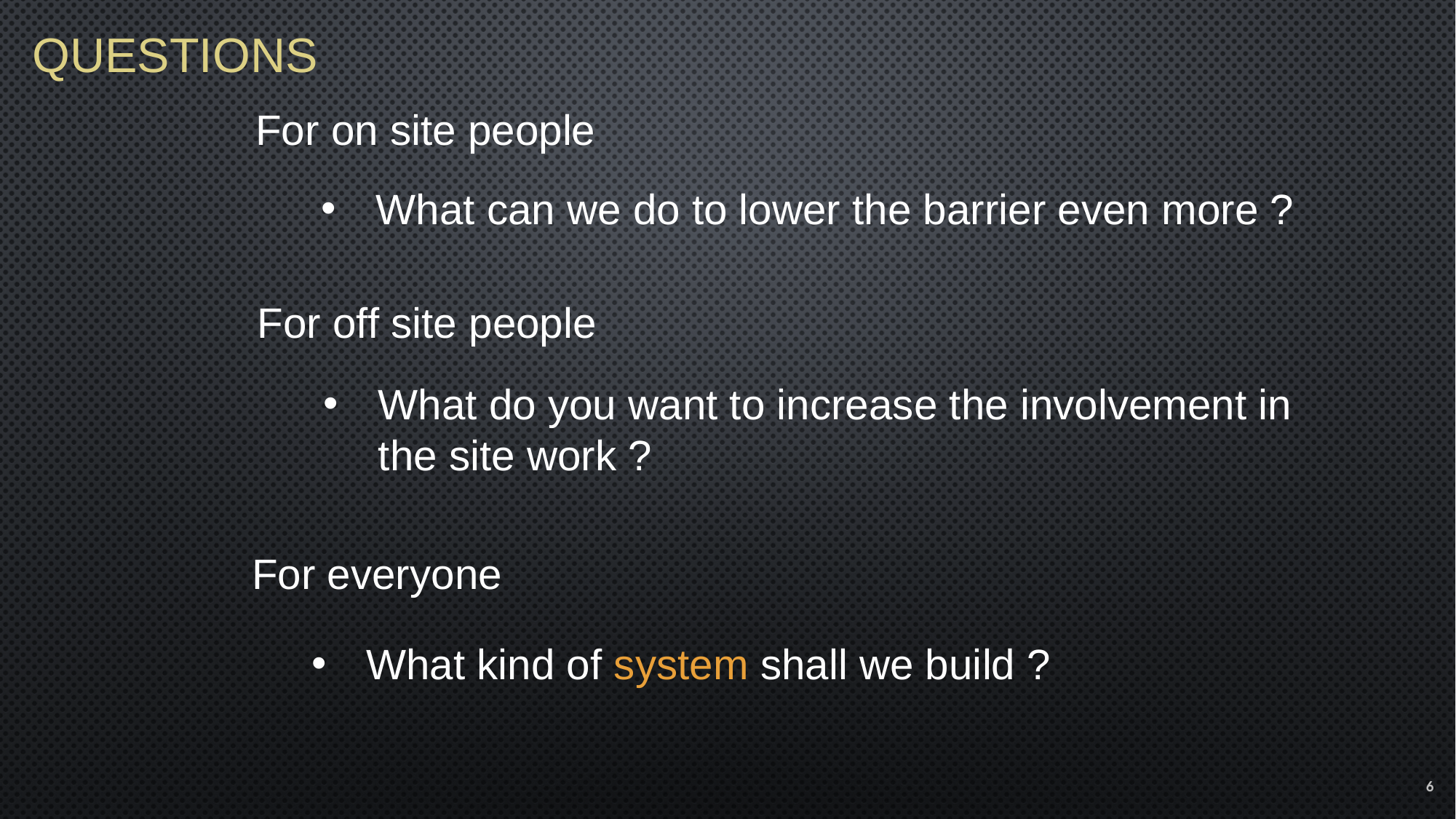

# Questions
For on site people
What can we do to lower the barrier even more ?
For off site people
What do you want to increase the involvement in
the site work ?
For everyone
What kind of system shall we build ?
6